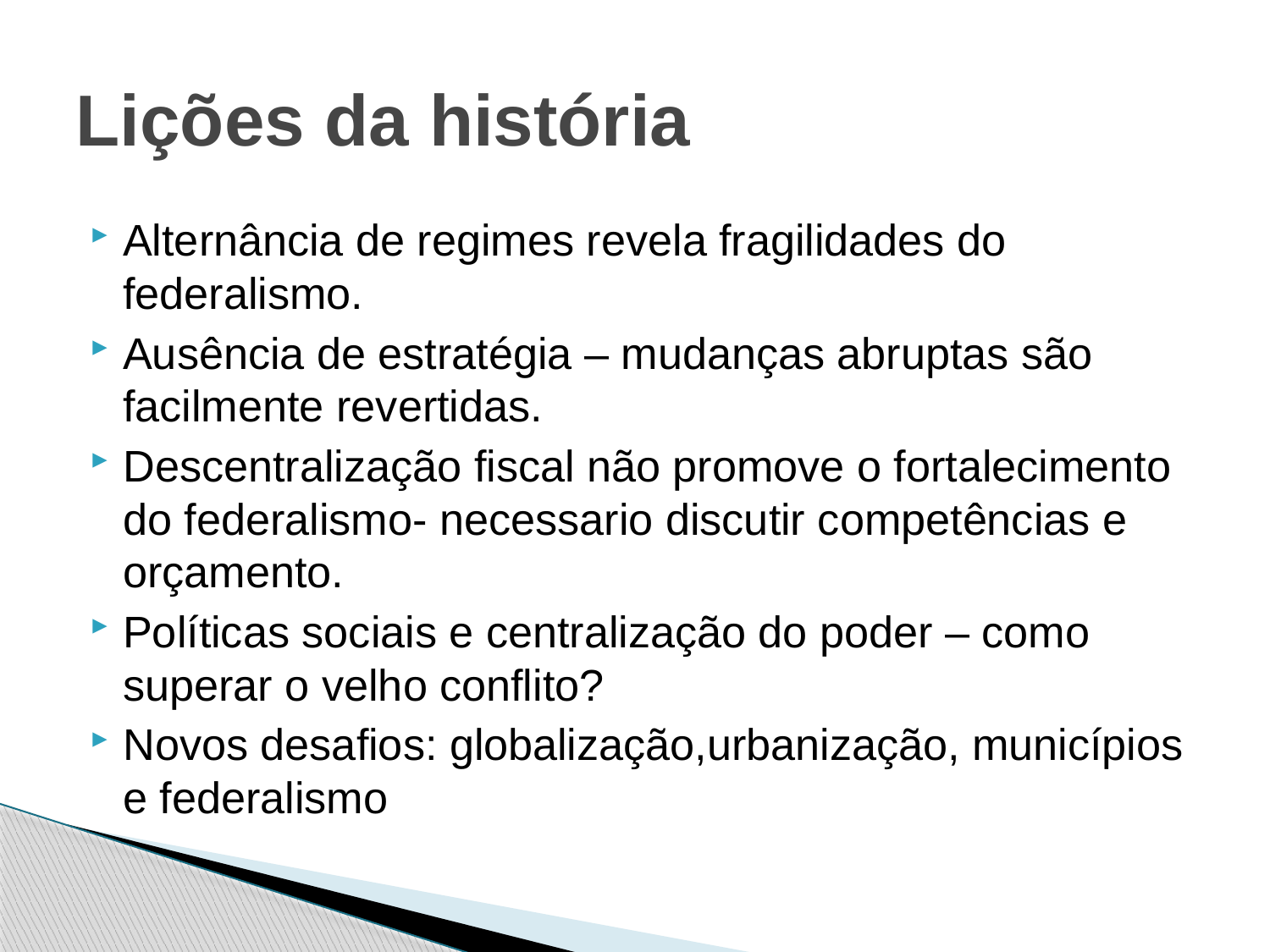

# Lições da história
Alternância de regimes revela fragilidades do federalismo.
Ausência de estratégia – mudanças abruptas são facilmente revertidas.
Descentralização fiscal não promove o fortalecimento do federalismo- necessario discutir competências e orçamento.
Políticas sociais e centralização do poder – como superar o velho conflito?
Novos desafios: globalização,urbanização, municípios e federalismo